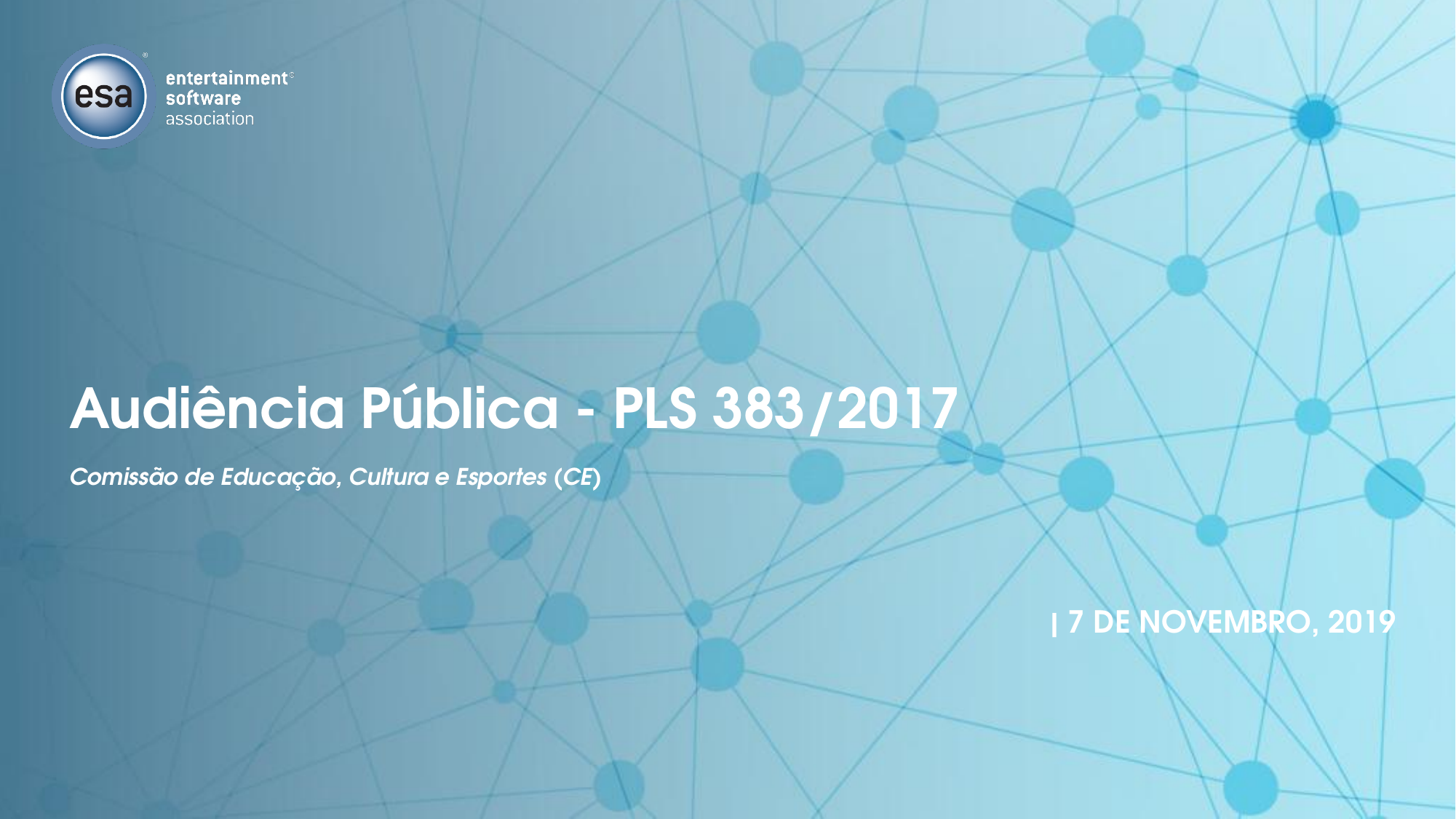

Audiência Pública - PLS 383/2017

Comissão de Educação, Cultura e Esportes (CE)

| 7 DE NOVEMBRO, 2019